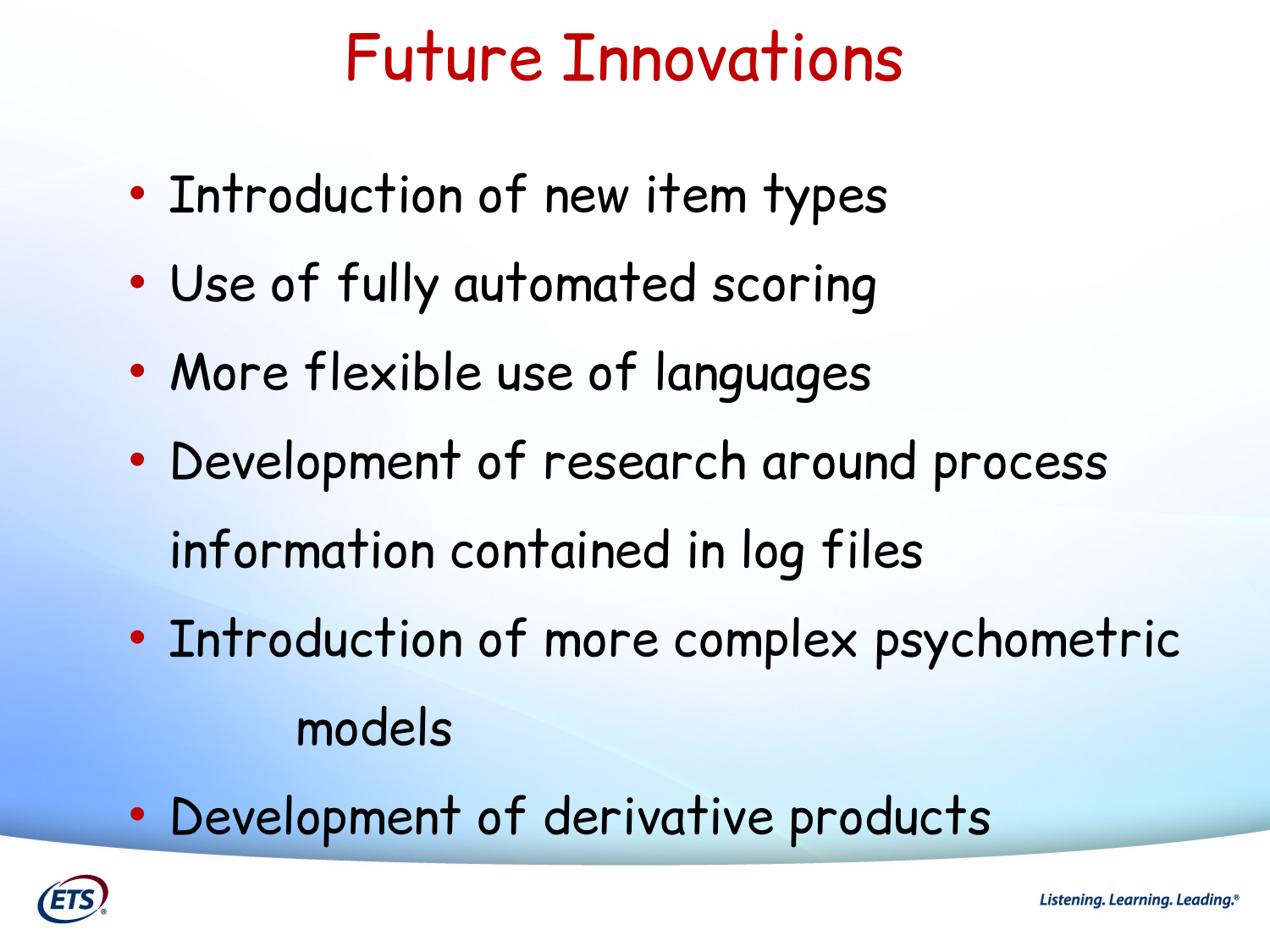

Future Innovations
Introduction of new item types
Use of fully automated scoring
More flexible use of languages
Development of research around process 	information contained in log files
Introduction of more complex psychometric 	models
Development of derivative products